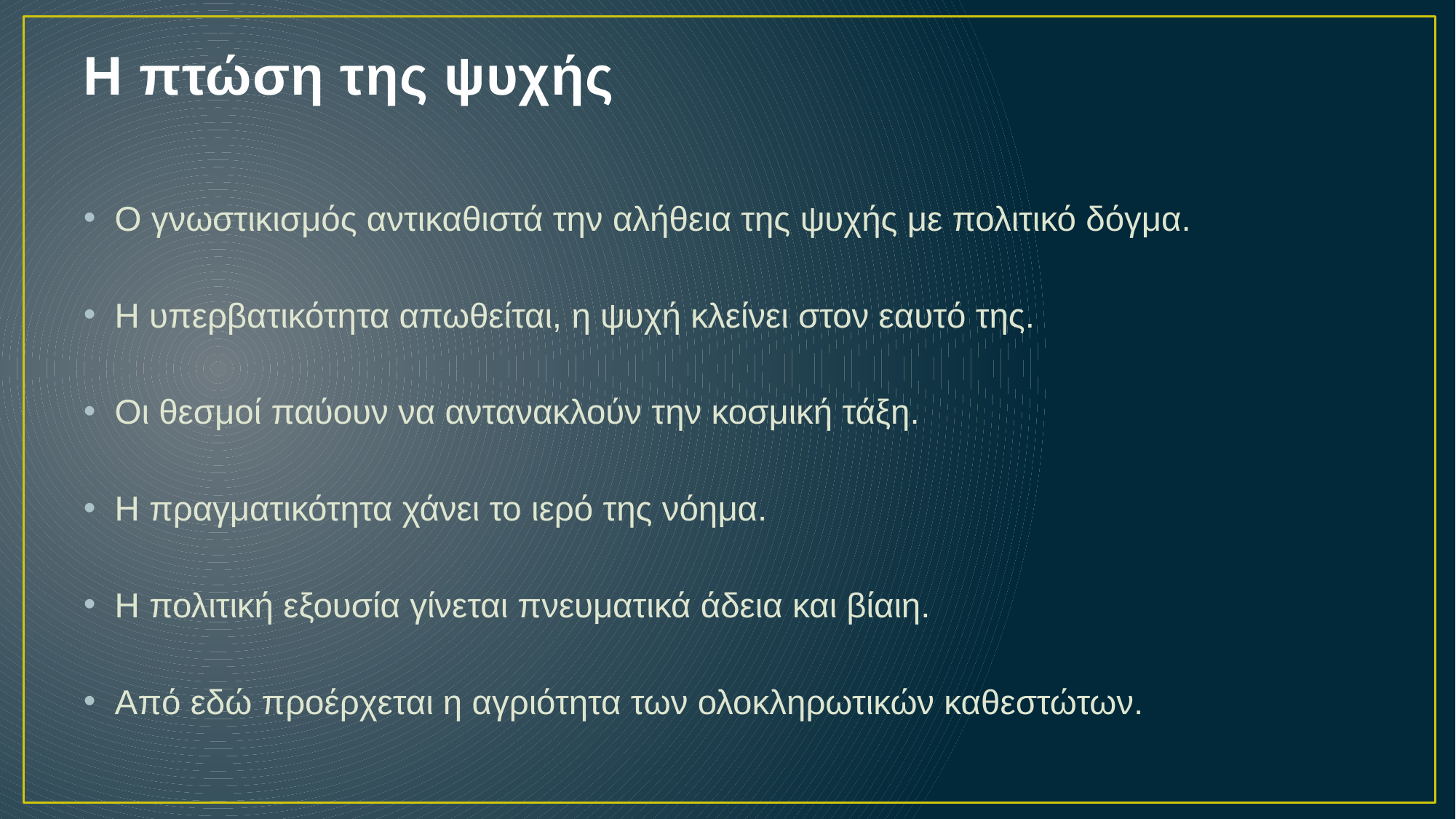

# Η πτώση της ψυχής
Ο γνωστικισμός αντικαθιστά την αλήθεια της ψυχής με πολιτικό δόγμα.

Η υπερβατικότητα απωθείται, η ψυχή κλείνει στον εαυτό της.

Οι θεσμοί παύουν να αντανακλούν την κοσμική τάξη.

Η πραγματικότητα χάνει το ιερό της νόημα.

Η πολιτική εξουσία γίνεται πνευματικά άδεια και βίαιη.

Από εδώ προέρχεται η αγριότητα των ολοκληρωτικών καθεστώτων.